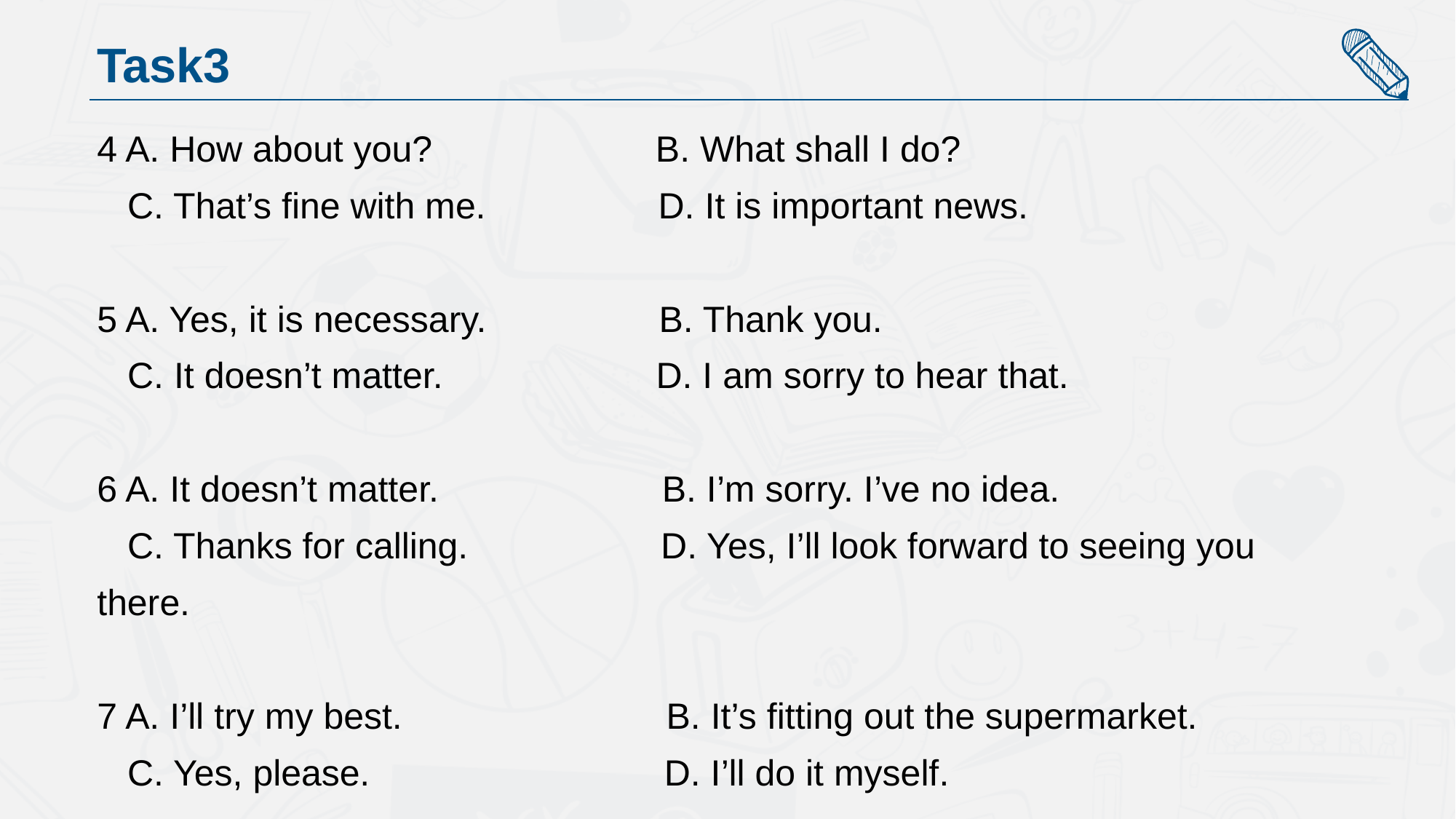

Task3

4 A. How about you?                      B. What shall I do?
   C. That’s fine with me.                 D. It is important news.

5 A. Yes, it is necessary.                 B. Thank you.
   C. It doesn’t matter.                     D. I am sorry to hear that.

6 A. It doesn’t matter.                      B. I’m sorry. I’ve no idea.
   C. Thanks for calling.                   D. Yes, I’ll look forward to seeing you there.

7 A. I’ll try my best.                          B. It’s fitting out the supermarket.
   C. Yes, please.                             D. I’ll do it myself.